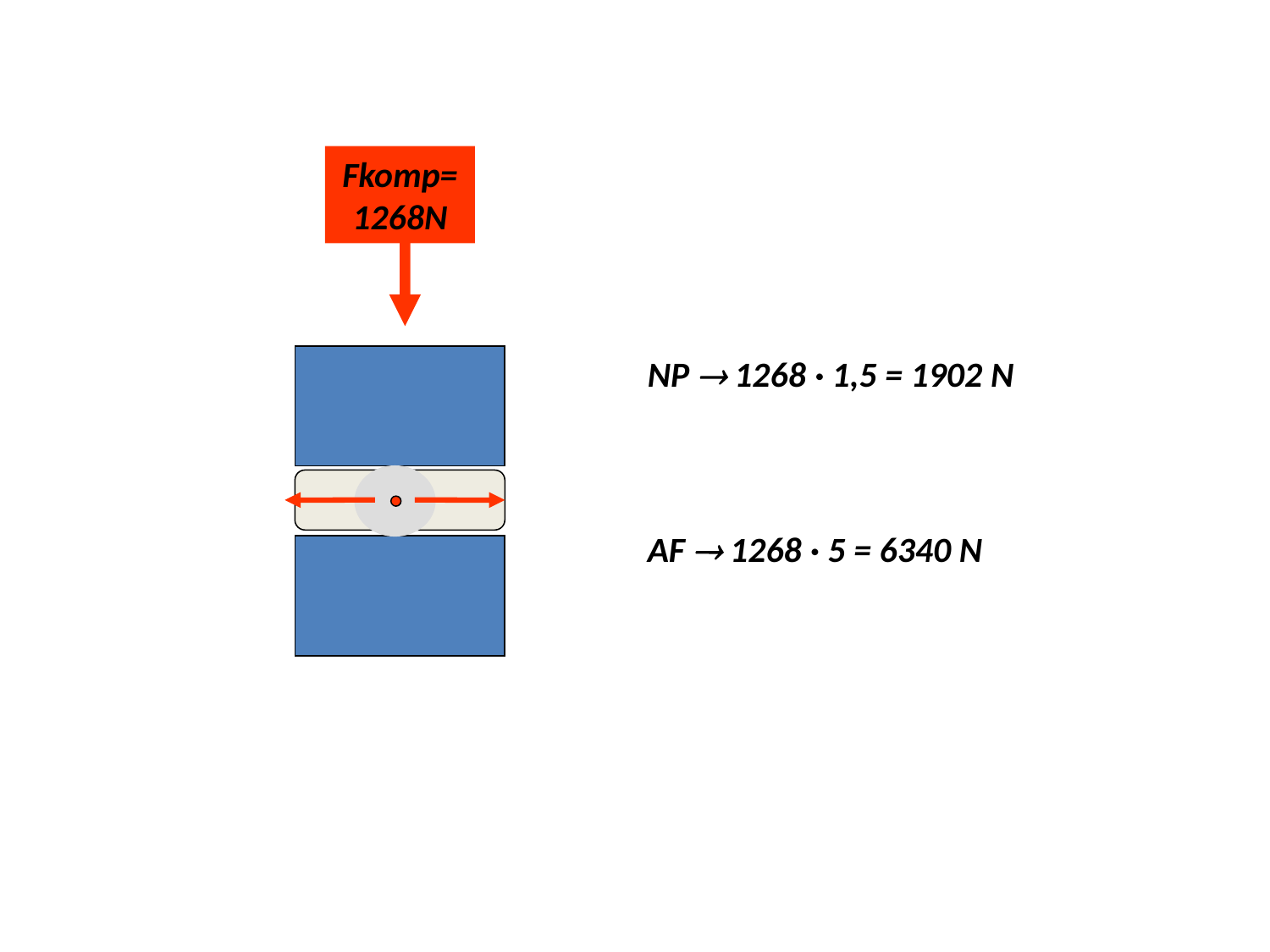

Fkomp=1268N

NP → 1268 · 1,5 = 1902 N

AF → 1268 · 5 = 6340 N